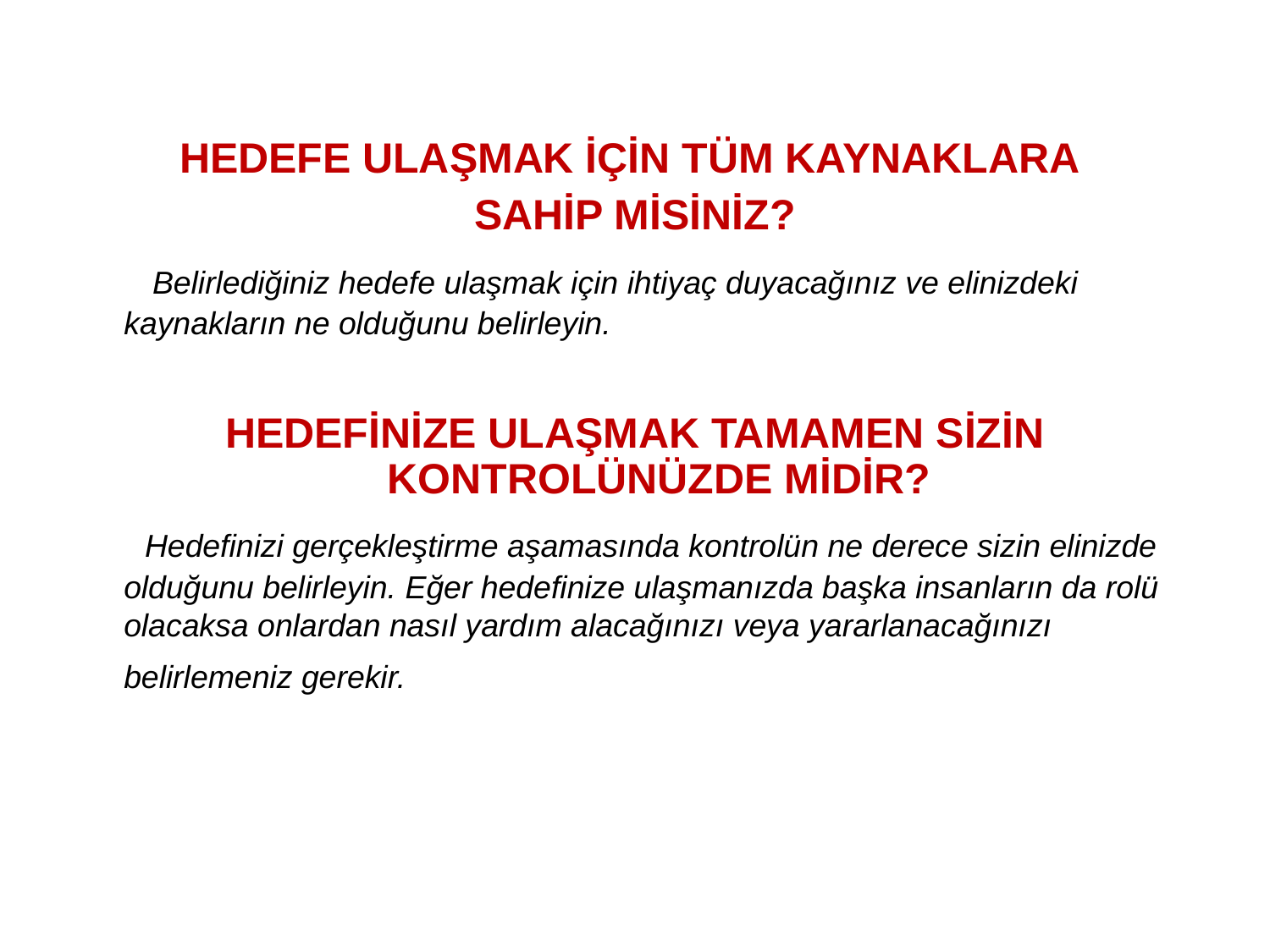

HEDEFE ULAŞMAK İÇİN TÜM KAYNAKLARA
SAHİP MİSİNİZ?
      Belirlediğiniz hedefe ulaşmak için ihtiyaç duyacağınız ve elinizdeki kaynakların ne olduğunu belirleyin.

HEDEFİNİZE ULAŞMAK TAMAMEN SİZİN KONTROLÜNÜZDE MİDİR?
      Hedefinizi gerçekleştirme aşamasında kontrolün ne derece sizin elinizde olduğunu belirleyin. Eğer hedefinize ulaşmanızda başka insanların da rolü olacaksa onlardan nasıl yardım alacağınızı veya yararlanacağınızı belirlemeniz gerekir.